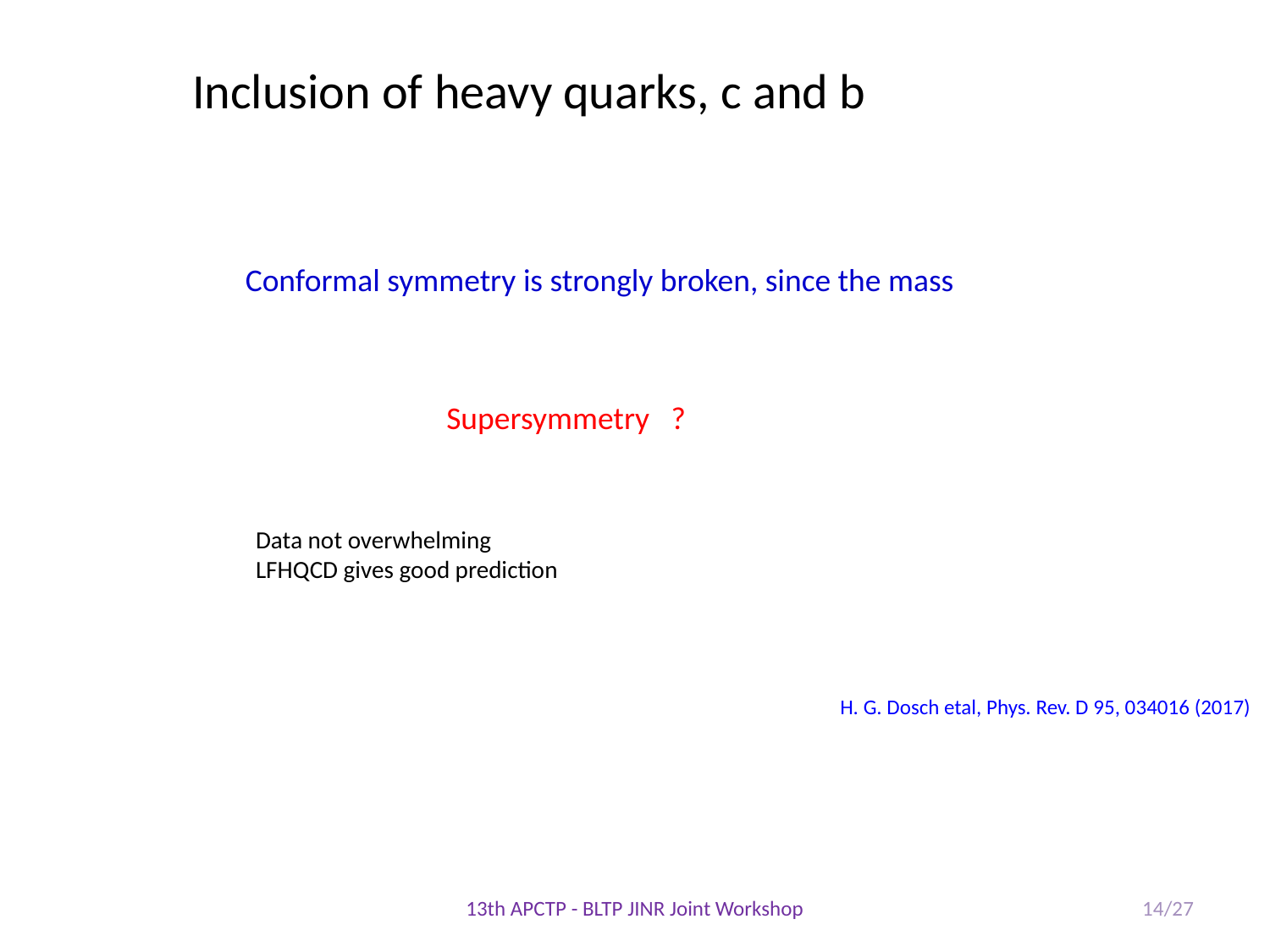

Inclusion of heavy quarks, c and b

Conformal symmetry is strongly broken, since the mass
Supersymmetry   ?
Data not overwhelming
LFHQCD gives good prediction
H. G. Dosch etal, Phys. Rev. D 95, 034016 (2017)
13th APCTP - BLTP JINR Joint Workshop
14/27